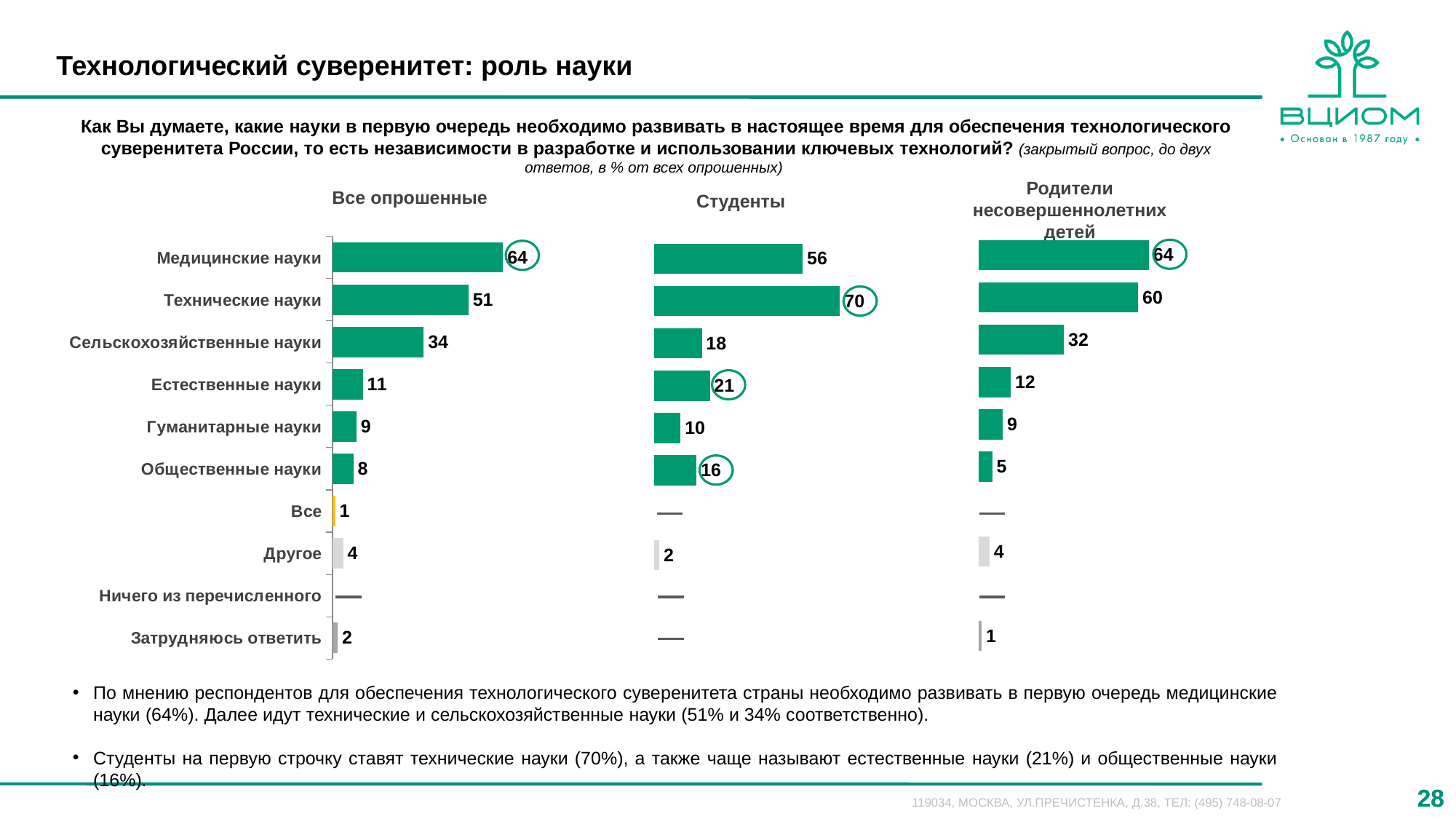

# Технологический суверенитет: роль науки
Как Вы думаете, какие науки в первую очередь необходимо развивать в настоящее время для обеспечения технологического суверенитета России, то есть независимости в разработке и использовании ключевых технологий? (закрытый вопрос, до двух ответов, в % от всех опрошенных)
Родители несовершеннолетних детей
Все опрошенные
Студенты

### Chart

| Category | Ряд 1 |
|---|---|
| Медицинские науки | 64.0 |
| Технические науки | 60.0 |
| Сельскохозяйственные науки | 32.0 |
| Естественные науки | 12.0 |
| Гуманитарные науки | 9.0 |
| Общественные науки | 5.0 |
| Все | None |
| Другое | 4.0 |
| Ничего из перечисленного | None |
| Затрудняюсь ответить | 1.0 |

### Chart

| Category | Ряд 1 |
|---|---|
| Медицинские науки | 63.73201098578551 |
| Технические науки | 50.82797372620929 |
| Сельскохозяйственные науки | 34.099300485817466 |
| Естественные науки | 11.367872118762254 |
| Гуманитарные науки | 8.958190985989734 |
| Общественные науки | 7.812146905810062 |
| Все | 1.0 |
| Другое | 4.0 |
| Ничего из перечисленного | None |
| Затрудняюсь ответить | 2.0 |

### Chart

| Category | Ряд 1 |
|---|---|
| Медицинские науки | 56.0 |
| Технические науки | 70.0 |
| Сельскохозяйственные науки | 18.0 |
| Естественные науки | 21.0 |
| Гуманитарные науки | 10.0 |
| Общественные науки | 16.0 |
| Все | None |
| Другое | 2.0 |
| Ничего из перечисленного | None |
| Затрудняюсь ответить | None |

По мнению респондентов для обеспечения технологического суверенитета страны необходимо развивать в первую очередь медицинские науки (64%). Далее идут технические и сельскохозяйственные науки (51% и 34% соответственно).

Студенты на первую строчку ставят технические науки (70%), а также чаще называют естественные науки (21%) и общественные науки (16%).